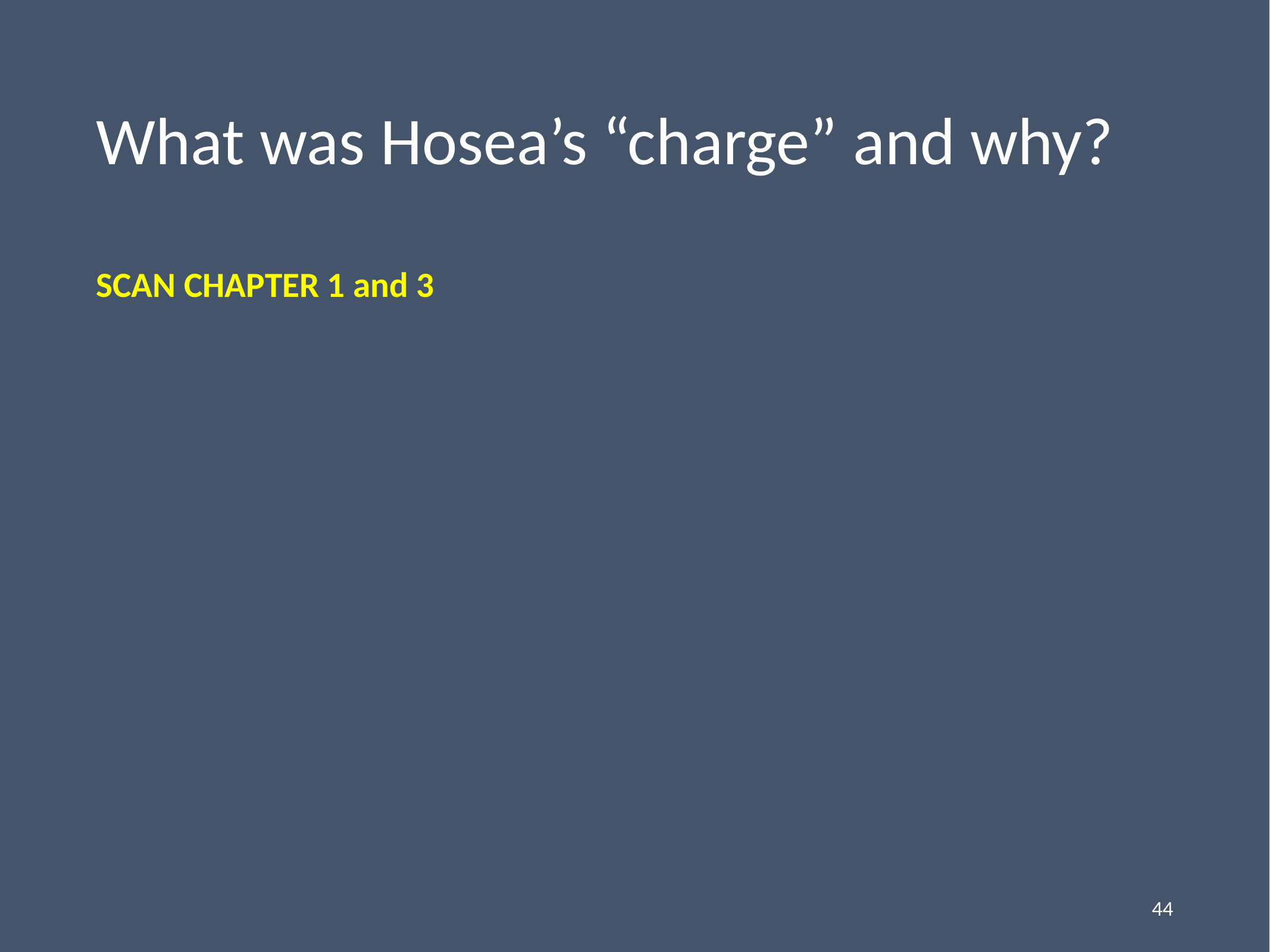

# What was Hosea’s “charge” and why?

SCAN CHAPTER 1 and 3
44